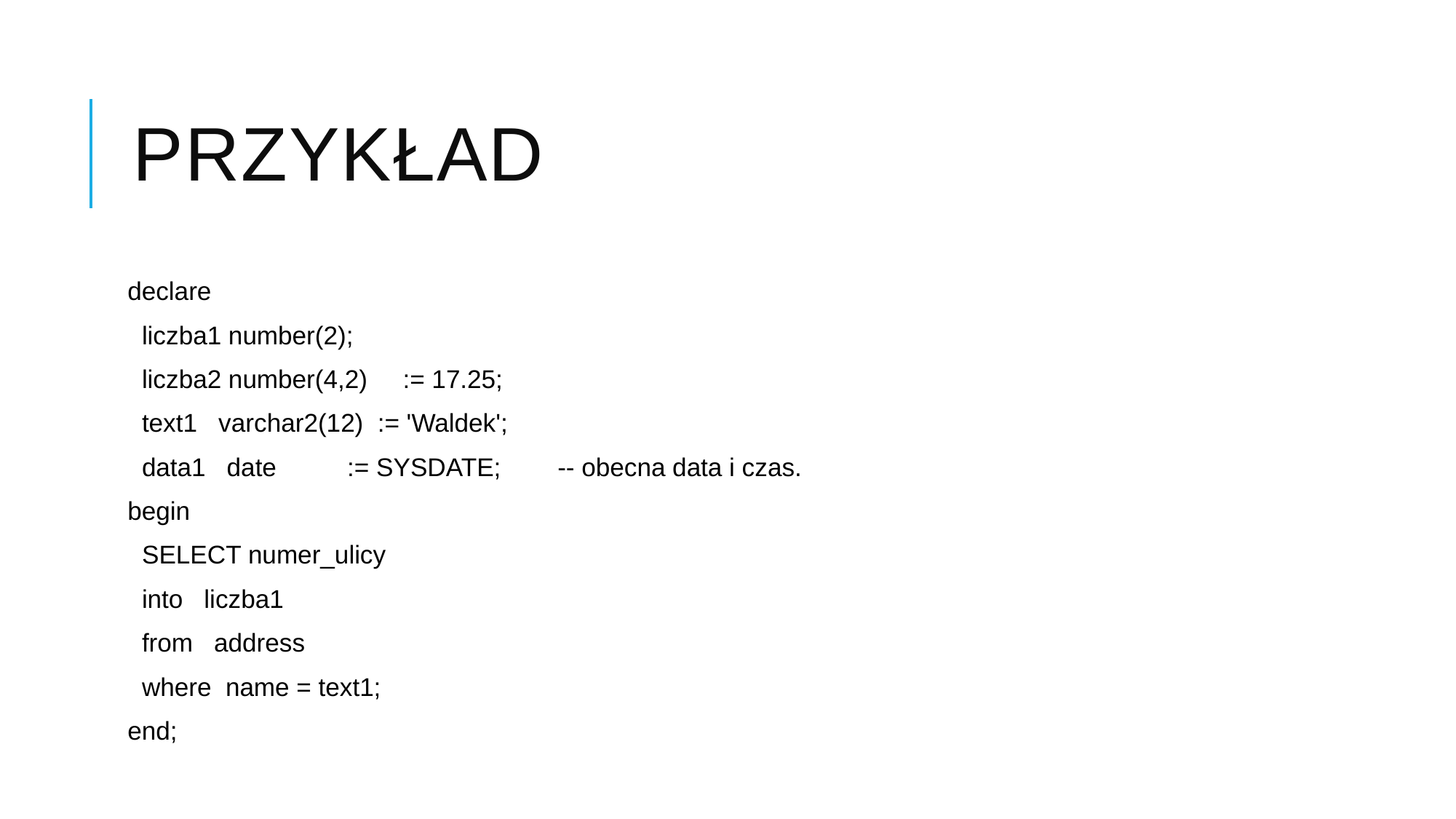

# Przykład
declare
  liczba1 number(2);
  liczba2 number(4,2)     := 17.25;
  text1   varchar2(12)  := 'Waldek';
  data1   date          := SYSDATE;        -- obecna data i czas.
begin
  SELECT numer_ulicy
  into   liczba1
  from   address
  where  name = text1;
end;